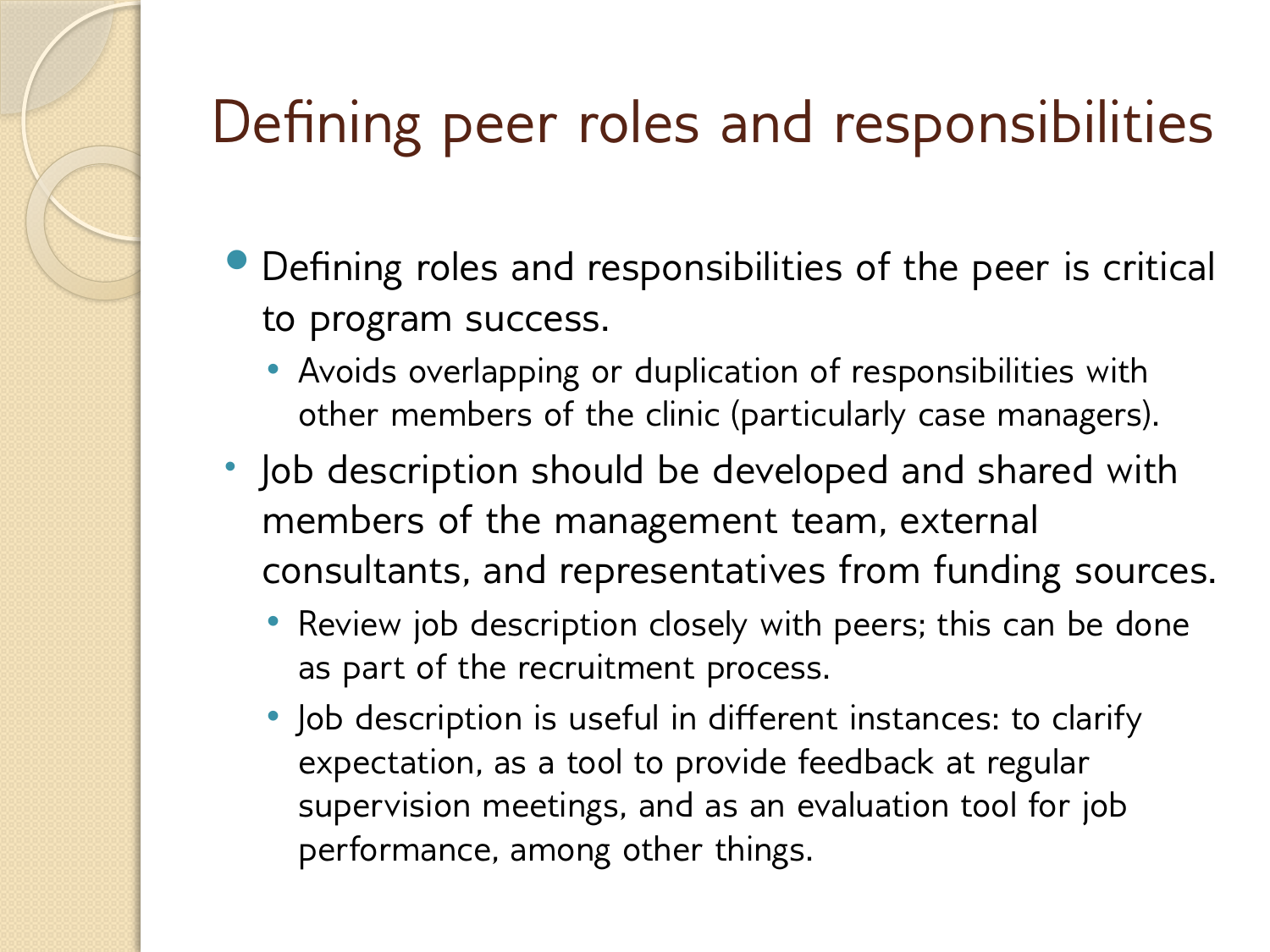

# Defining peer roles and responsibilities
Defining roles and responsibilities of the peer is critical to program success.
Avoids overlapping or duplication of responsibilities with other members of the clinic (particularly case managers).
Job description should be developed and shared with members of the management team, external consultants, and representatives from funding sources.
Review job description closely with peers; this can be done as part of the recruitment process.
Job description is useful in different instances: to clarify expectation, as a tool to provide feedback at regular supervision meetings, and as an evaluation tool for job performance, among other things.